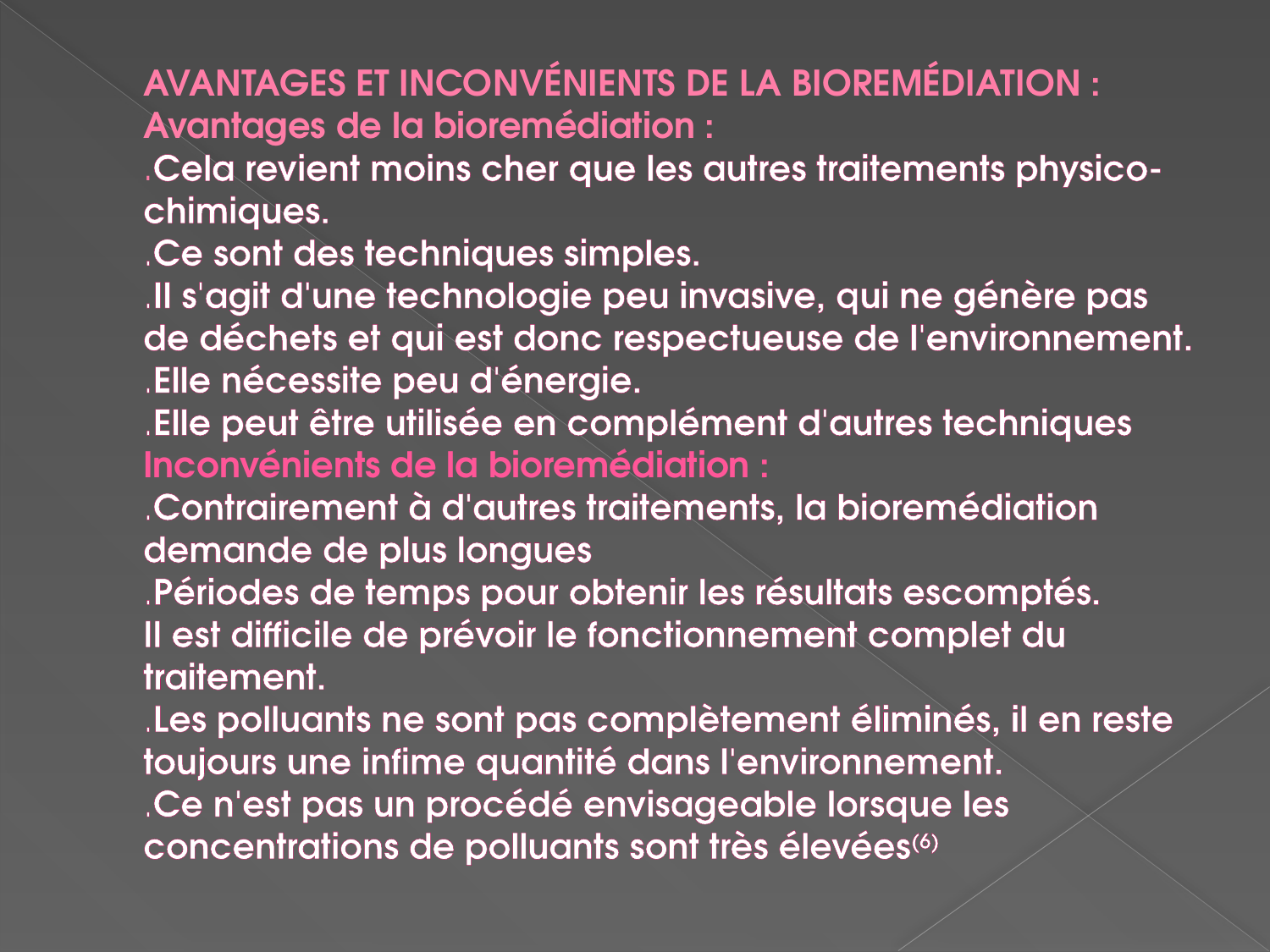

# Avantages et inconvénients de la bioremédiation : Avantages de la bioremédiation : .Cela revient moins cher que les autres traitements physico-chimiques. .Ce sont des techniques simples. .Il s'agit d'une technologie peu invasive, qui ne génère pas de déchets et qui est donc respectueuse de l'environnement. .Elle nécessite peu d'énergie. .Elle peut être utilisée en complément d'autres techniques Inconvénients de la bioremédiation : .Contrairement à d'autres traitements, la bioremédiation demande de plus longues .Périodes de temps pour obtenir les résultats escomptés. Il est difficile de prévoir le fonctionnement complet du traitement. .Les polluants ne sont pas complètement éliminés, il en reste toujours une infime quantité dans l'environnement. .Ce n'est pas un procédé envisageable lorsque les concentrations de polluants sont très élevées(6)